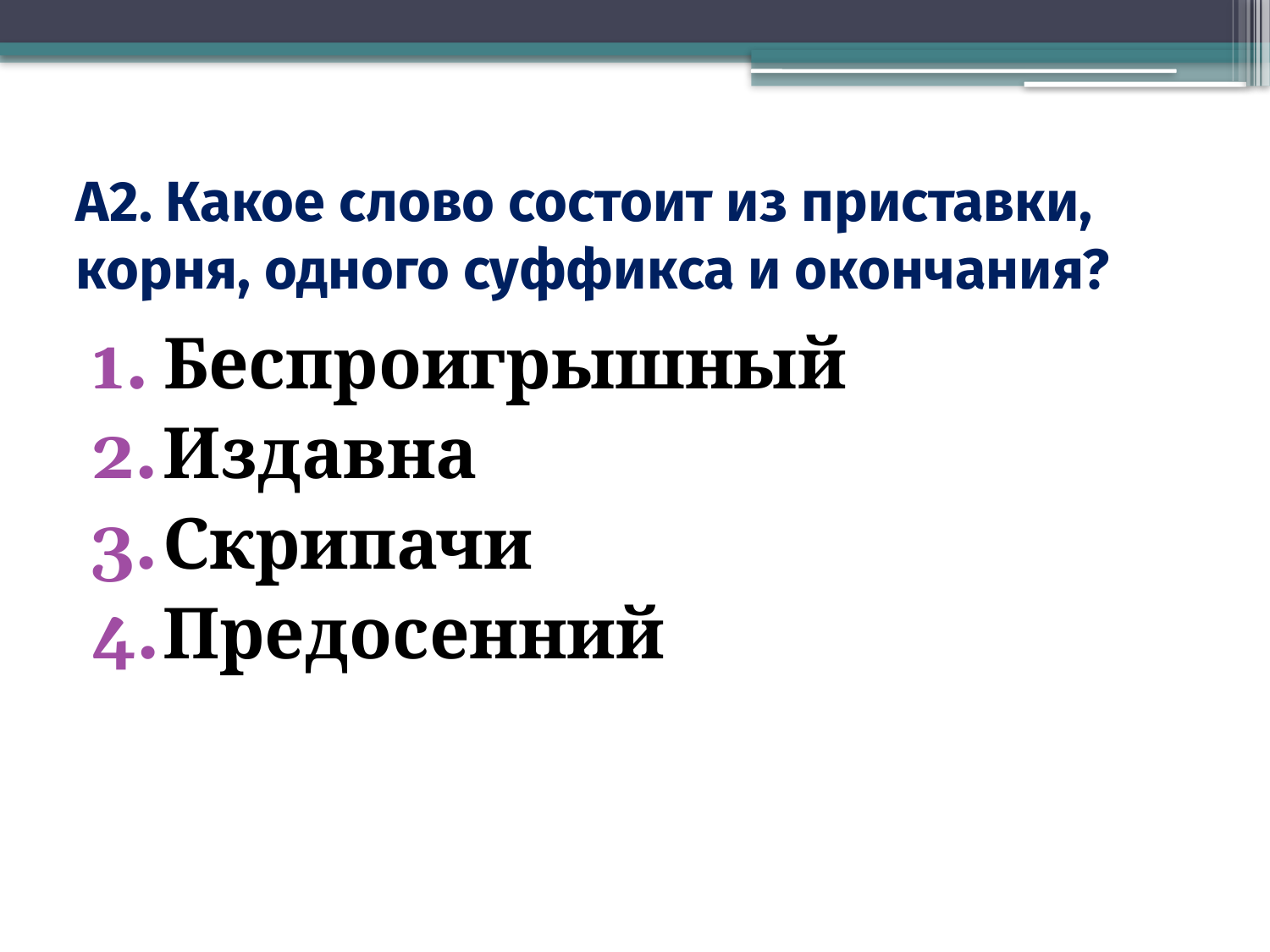

# А2. Какое слово состоит из приставки, корня, одного суффикса и окончания?
Беспроигрышный
Издавна
Скрипачи
Предосенний